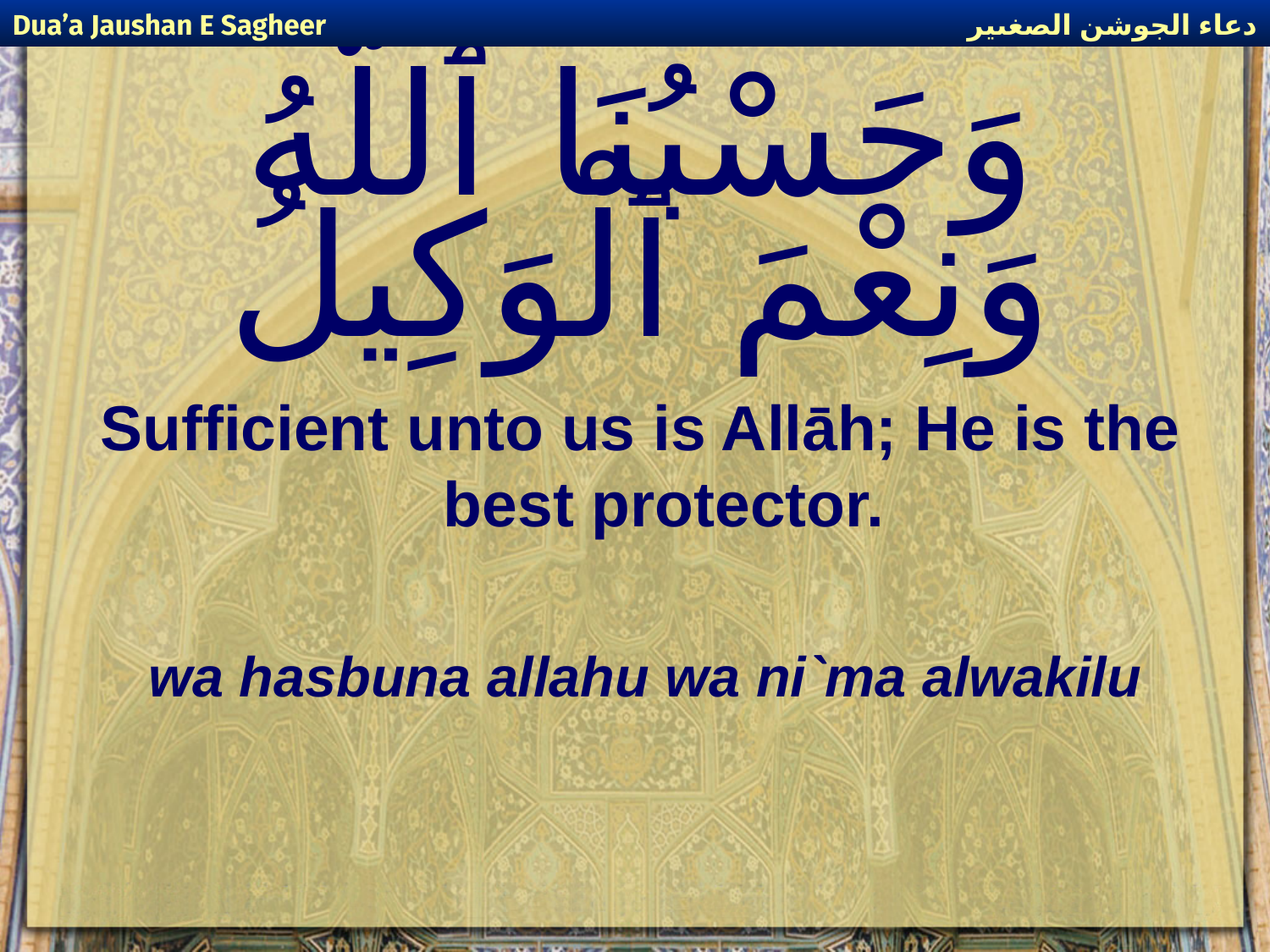

دعاء الجوشن الصغىير
Dua’a Jaushan E Sagheer
# وَحَسْبُنَا ٱللَّهُ وَنِعْمَ ٱلْوَكِيلُ
Sufficient unto us is Allāh; He is the best protector.
wa hasbuna allahu wa ni`ma alwakilu